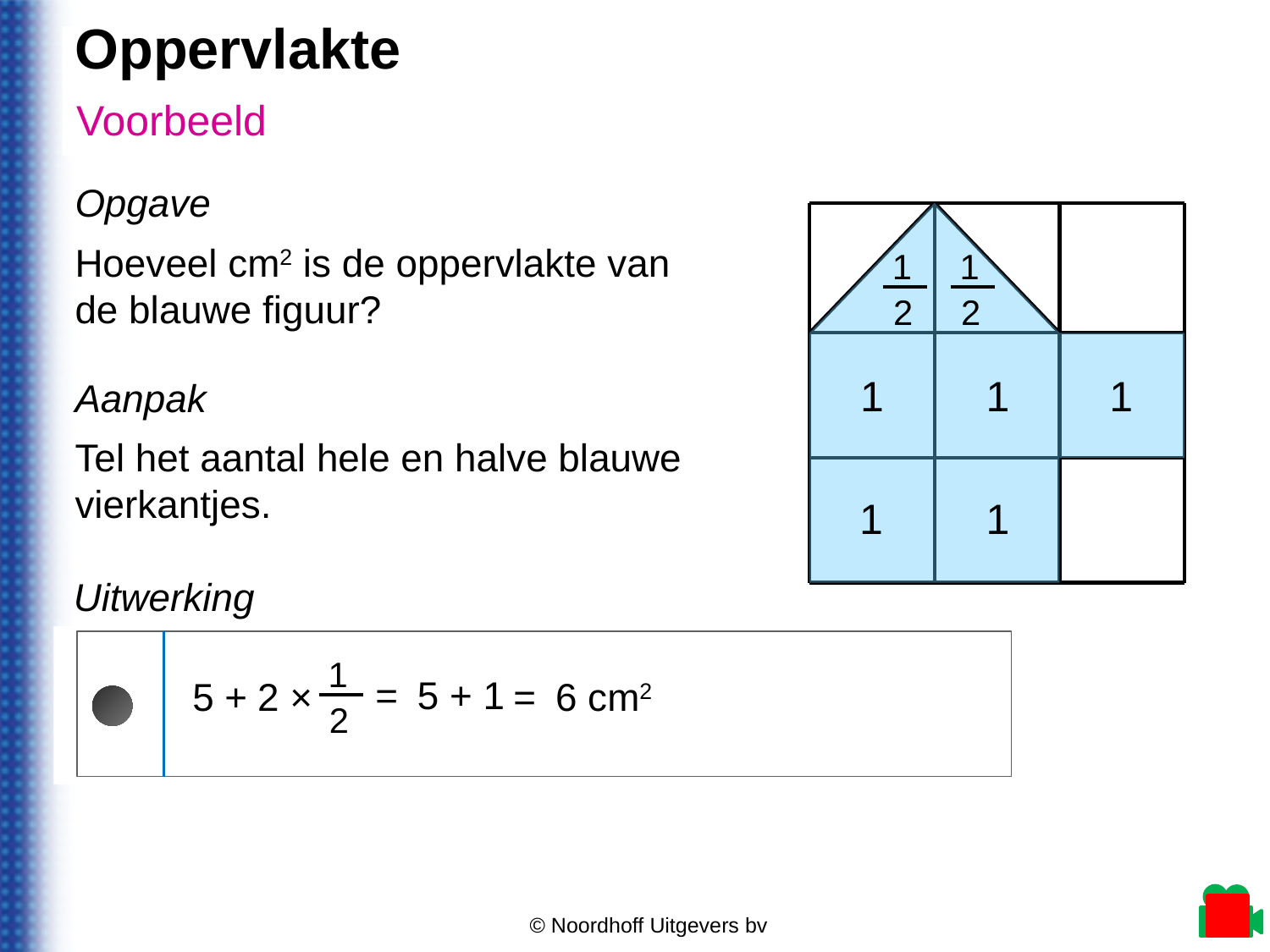

Oppervlakte

Voorbeeld
Voorbeeld
Opgave

Hoeveel cm2 is de oppervlakte van de blauwe figuur?
1
2
1
2
1
1
1
Aanpak
Tel het aantal hele en halve blauwe vierkantjes.
1
1
Uitwerking

1
2
=
5 + 1
5 +
2 ×
=
6 cm2

© Noordhoff Uitgevers bv